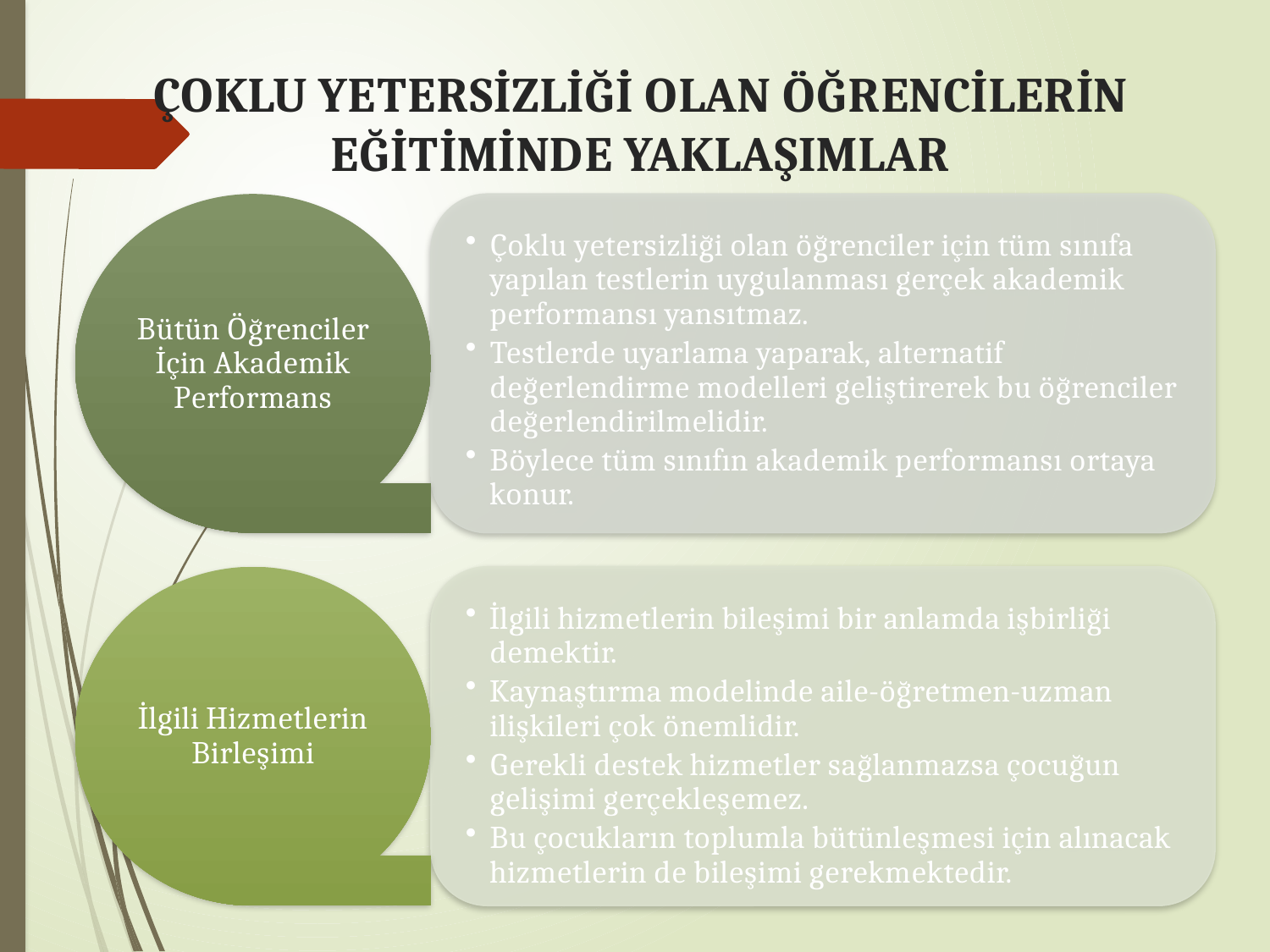

# ÇOKLU YETERSİZLİĞİ OLAN ÖĞRENCİLERİN EĞİTİMİNDE YAKLAŞIMLAR
Çoklu yetersizliği olan öğrenciler için tüm sınıfa yapılan testlerin uygulanması gerçek akademik performansı yansıtmaz.
Testlerde uyarlama yaparak, alternatif değerlendirme modelleri geliştirerek bu öğrenciler değerlendirilmelidir.
Böylece tüm sınıfın akademik performansı ortaya konur.
Bütün Öğrenciler İçin Akademik Performans
İlgili hizmetlerin bileşimi bir anlamda işbirliği demektir.
Kaynaştırma modelinde aile-öğretmen-uzman ilişkileri çok önemlidir.
Gerekli destek hizmetler sağlanmazsa çocuğun gelişimi gerçekleşemez.
Bu çocukların toplumla bütünleşmesi için alınacak hizmetlerin de bileşimi gerekmektedir.
İlgili Hizmetlerin Birleşimi